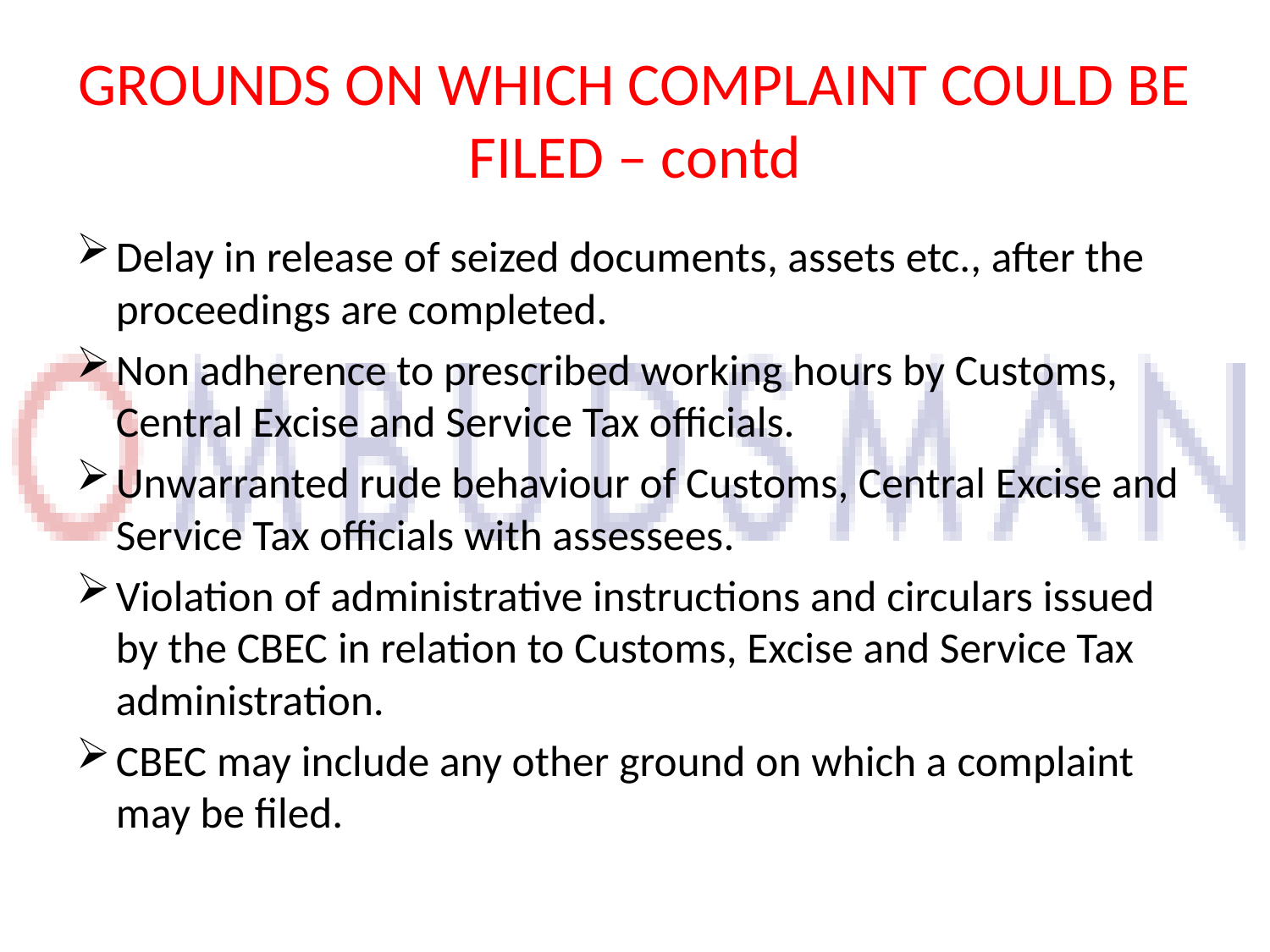

# GROUNDS ON WHICH COMPLAINT COULD BE FILED – contd
Delay in release of seized documents, assets etc., after the proceedings are completed.
Non adherence to prescribed working hours by Customs, Central Excise and Service Tax officials.
Unwarranted rude behaviour of Customs, Central Excise and Service Tax officials with assessees.
Violation of administrative instructions and circulars issued by the CBEC in relation to Customs, Excise and Service Tax administration.
CBEC may include any other ground on which a complaint may be filed.